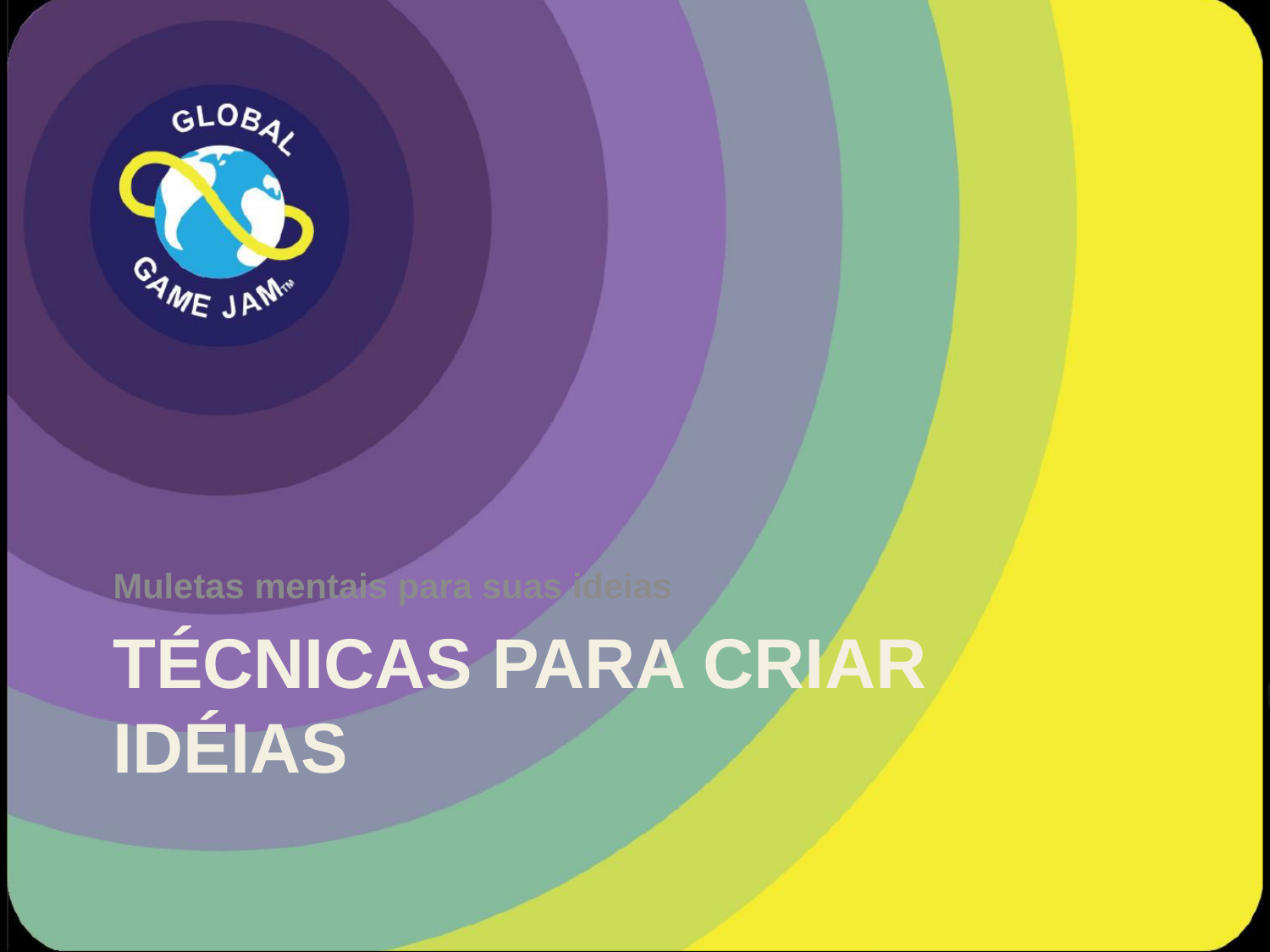

Muletas mentais para suas ideias
# Técnicas para criar idéias